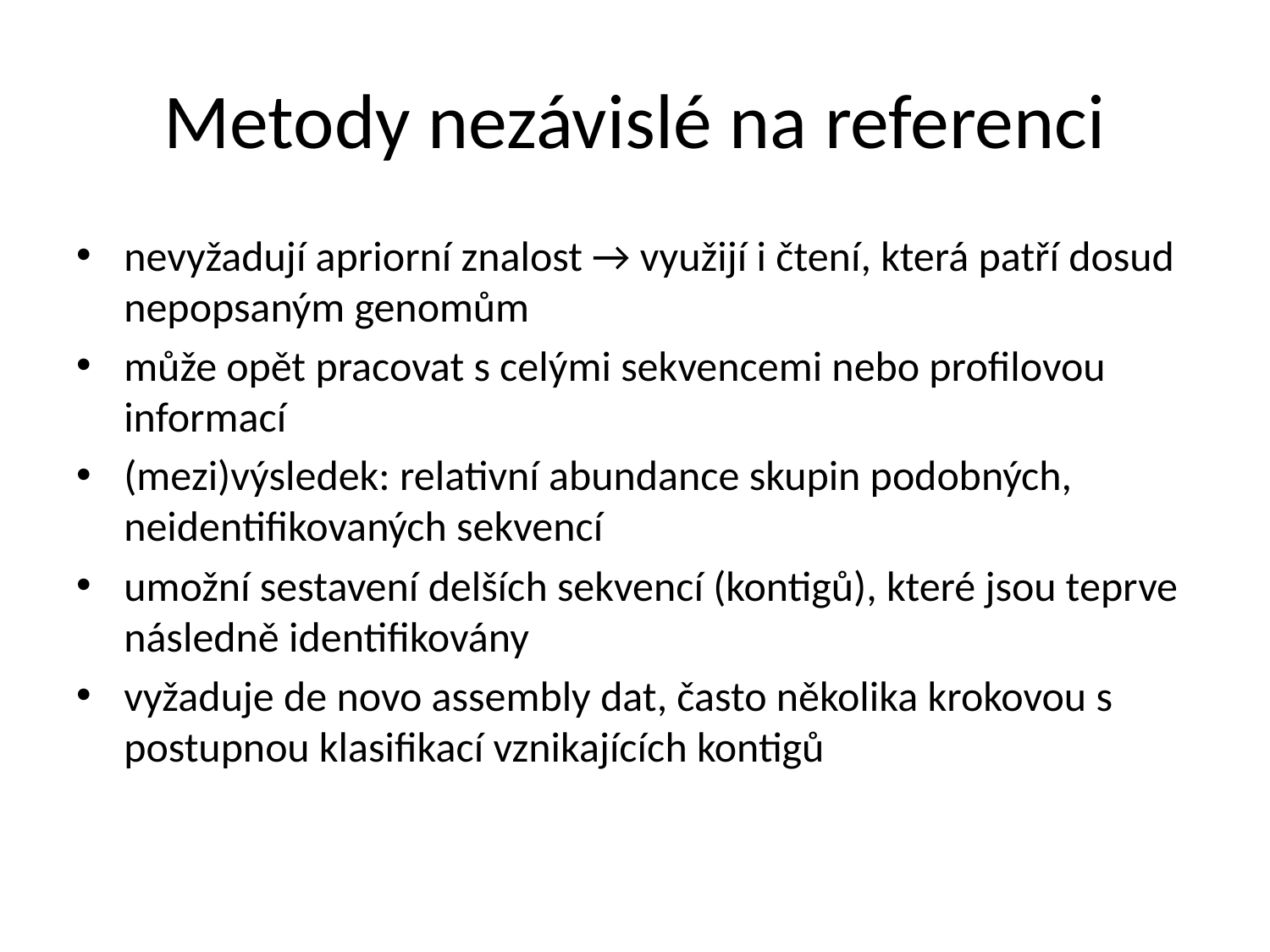

# Metody nezávislé na referenci
nevyžadují apriorní znalost → využijí i čtení, která patří dosud nepopsaným genomům
může opět pracovat s celými sekvencemi nebo profilovou informací
(mezi)výsledek: relativní abundance skupin podobných, neidentifikovaných sekvencí
umožní sestavení delších sekvencí (kontigů), které jsou teprve následně identifikovány
vyžaduje de novo assembly dat, často několika krokovou s postupnou klasifikací vznikajících kontigů